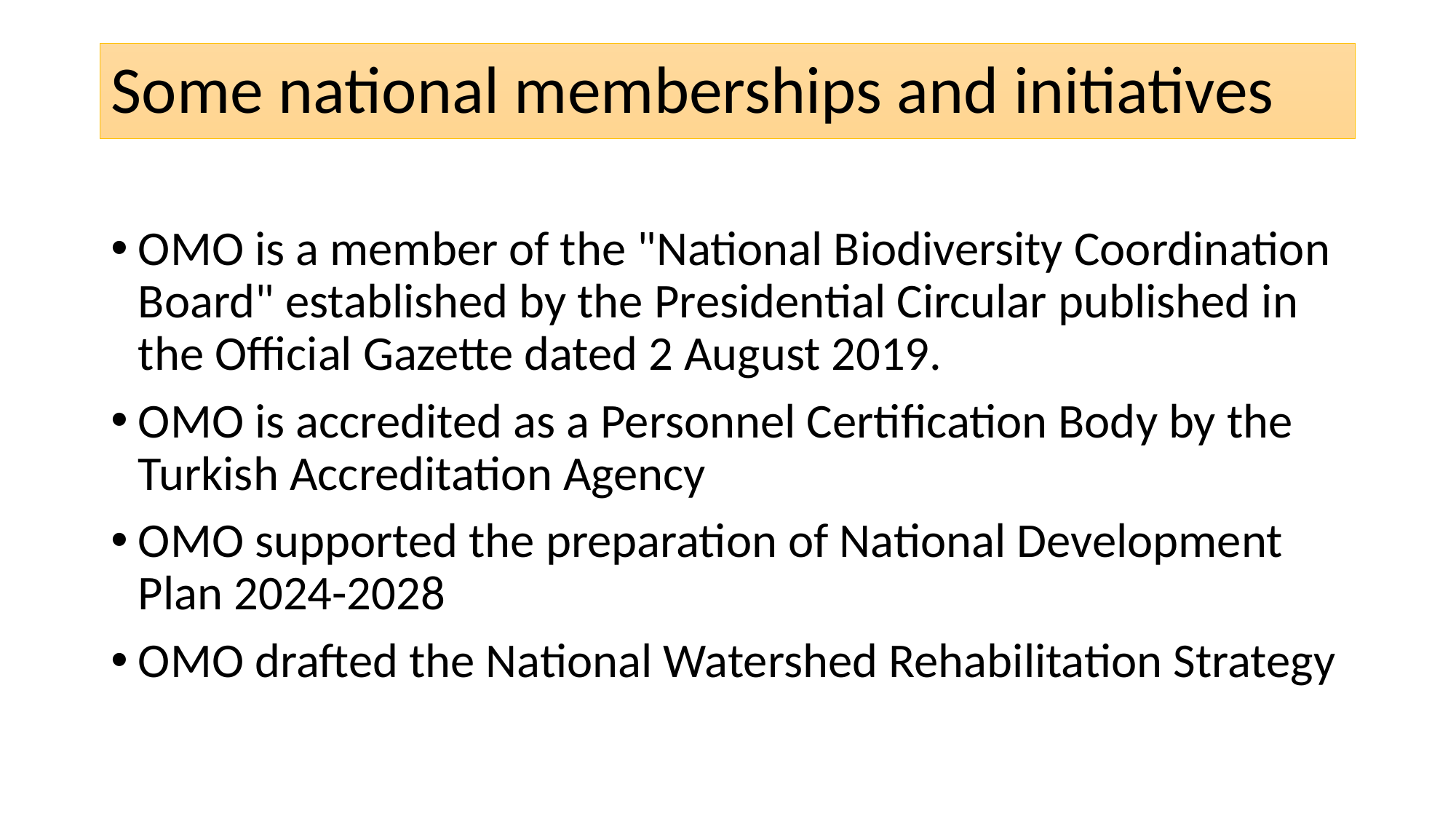

# Some national memberships and initiatives
OMO is a member of the "National Biodiversity Coordination Board" established by the Presidential Circular published in the Official Gazette dated 2 August 2019.
OMO is accredited as a Personnel Certification Body by the Turkish Accreditation Agency
OMO supported the preparation of National Development Plan 2024-2028
OMO drafted the National Watershed Rehabilitation Strategy